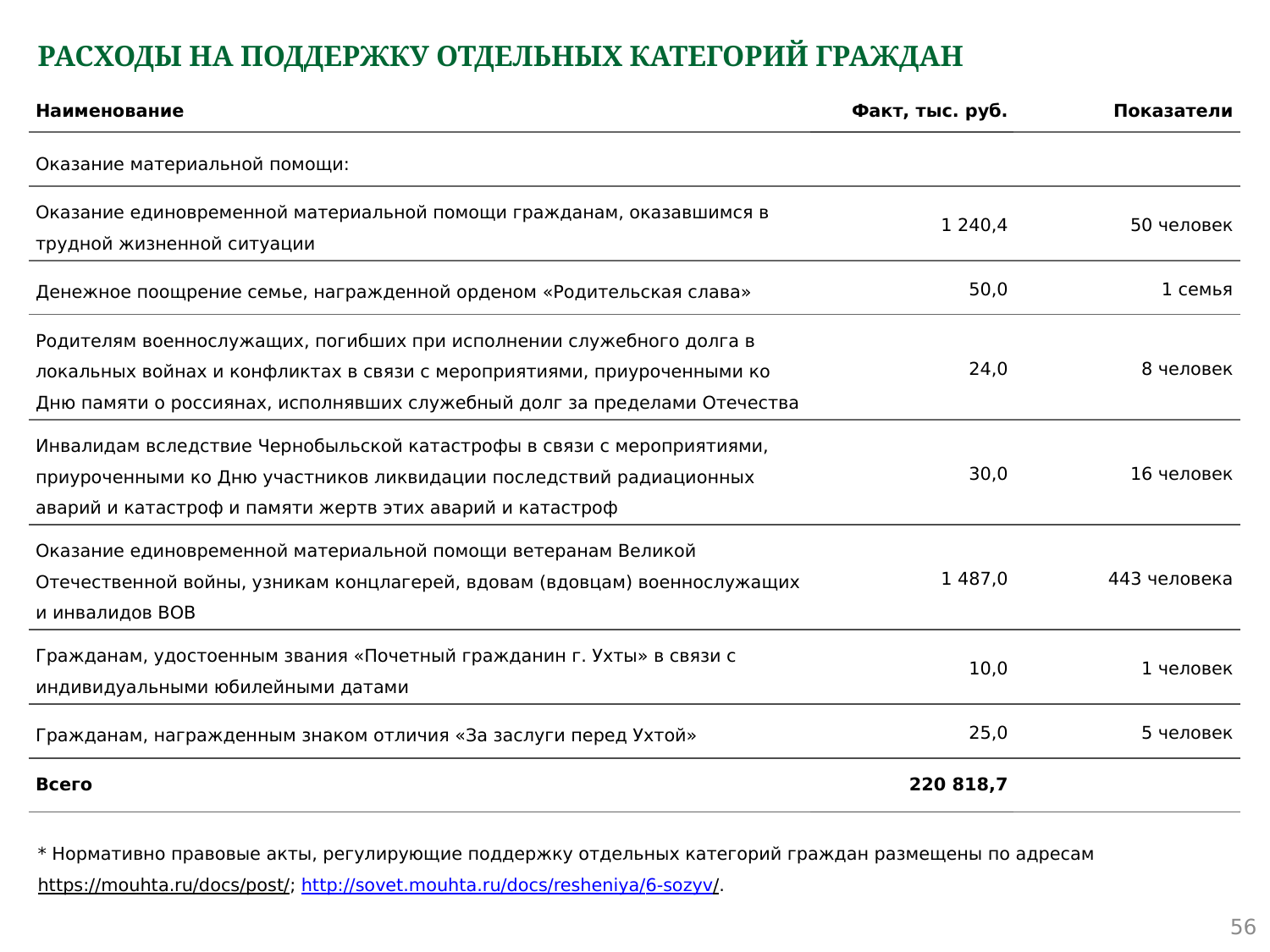

# РАСХОДЫ НА ПОДДЕРЖКУ ОТДЕЛЬНЫХ КАТЕГОРИЙ ГРАЖДАН
| Наименование | Факт, тыс. руб. | Показатели |
| --- | --- | --- |
| Оказание материальной помощи: |  |  |
| Оказание единовременной материальной помощи гражданам, оказавшимся в трудной жизненной ситуации | 1 240,4 | 50 человек |
| Денежное поощрение семье, награжденной орденом «Родительская слава» | 50,0 | 1 семья |
| Родителям военнослужащих, погибших при исполнении служебного долга в локальных войнах и конфликтах в связи с мероприятиями, приуроченными ко Дню памяти о россиянах, исполнявших служебный долг за пределами Отечества | 24,0 | 8 человек |
| Инвалидам вследствие Чернобыльской катастрофы в связи с мероприятиями, приуроченными ко Дню участников ликвидации последствий радиационных аварий и катастроф и памяти жертв этих аварий и катастроф | 30,0 | 16 человек |
| Оказание единовременной материальной помощи ветеранам Великой Отечественной войны, узникам концлагерей, вдовам (вдовцам) военнослужащих и инвалидов ВОВ | 1 487,0 | 443 человека |
| Гражданам, удостоенным звания «Почетный гражданин г. Ухты» в связи с индивидуальными юбилейными датами | 10,0 | 1 человек |
| Гражданам, награжденным знаком отличия «За заслуги перед Ухтой» | 25,0 | 5 человек |
| Всего | 220 818,7 |  |
* Нормативно правовые акты, регулирующие поддержку отдельных категорий граждан размещены по адресам
https://mouhta.ru/docs/post/; http://sovet.mouhta.ru/docs/resheniya/6-sozyv/.
56